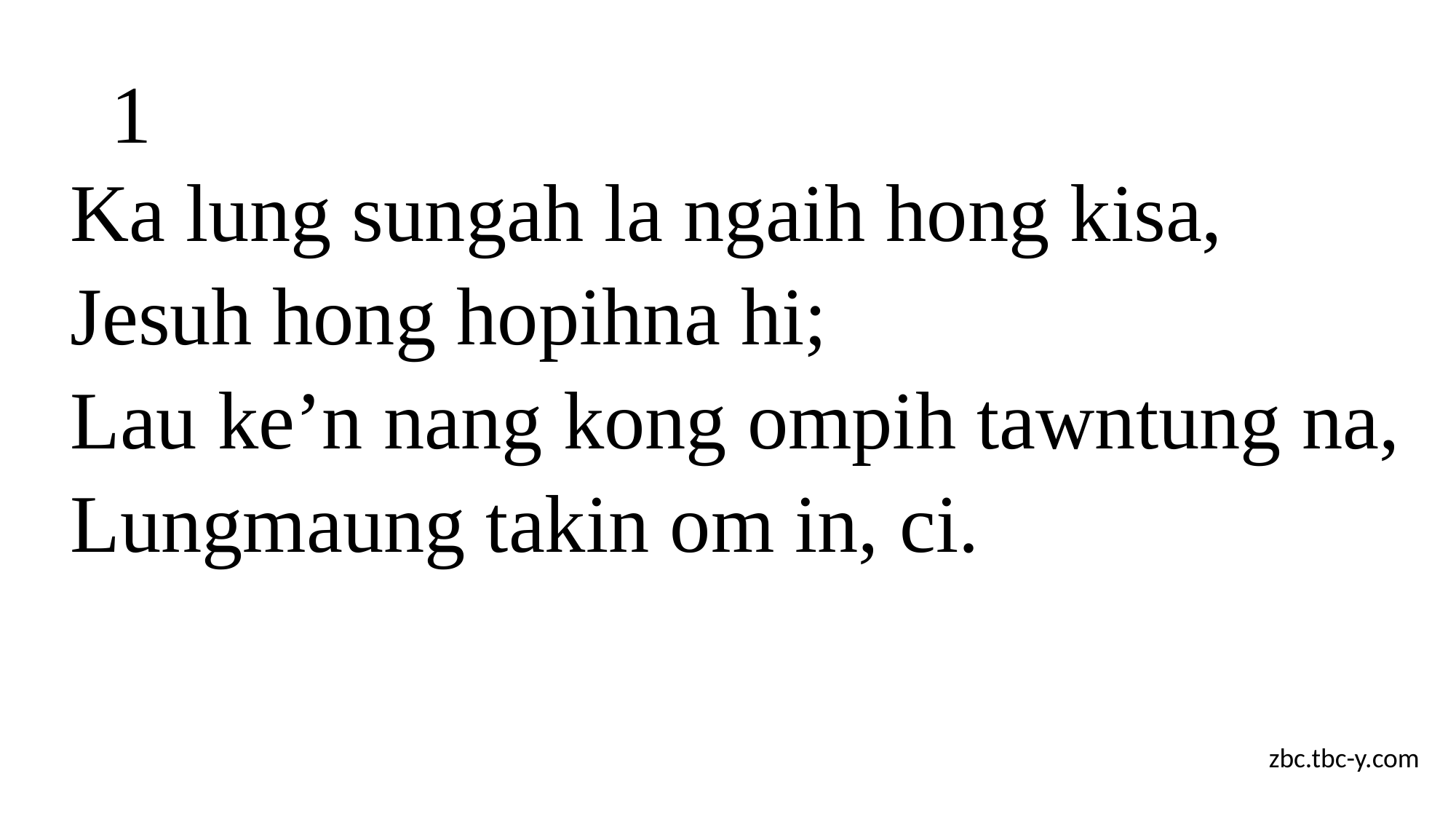

# 1
Ka lung sungah la ngaih hong kisa,
Jesuh hong hopihna hi;
Lau ke’n nang kong ompih tawntung na,
Lungmaung takin om in, ci.

zbc.tbc-y.com